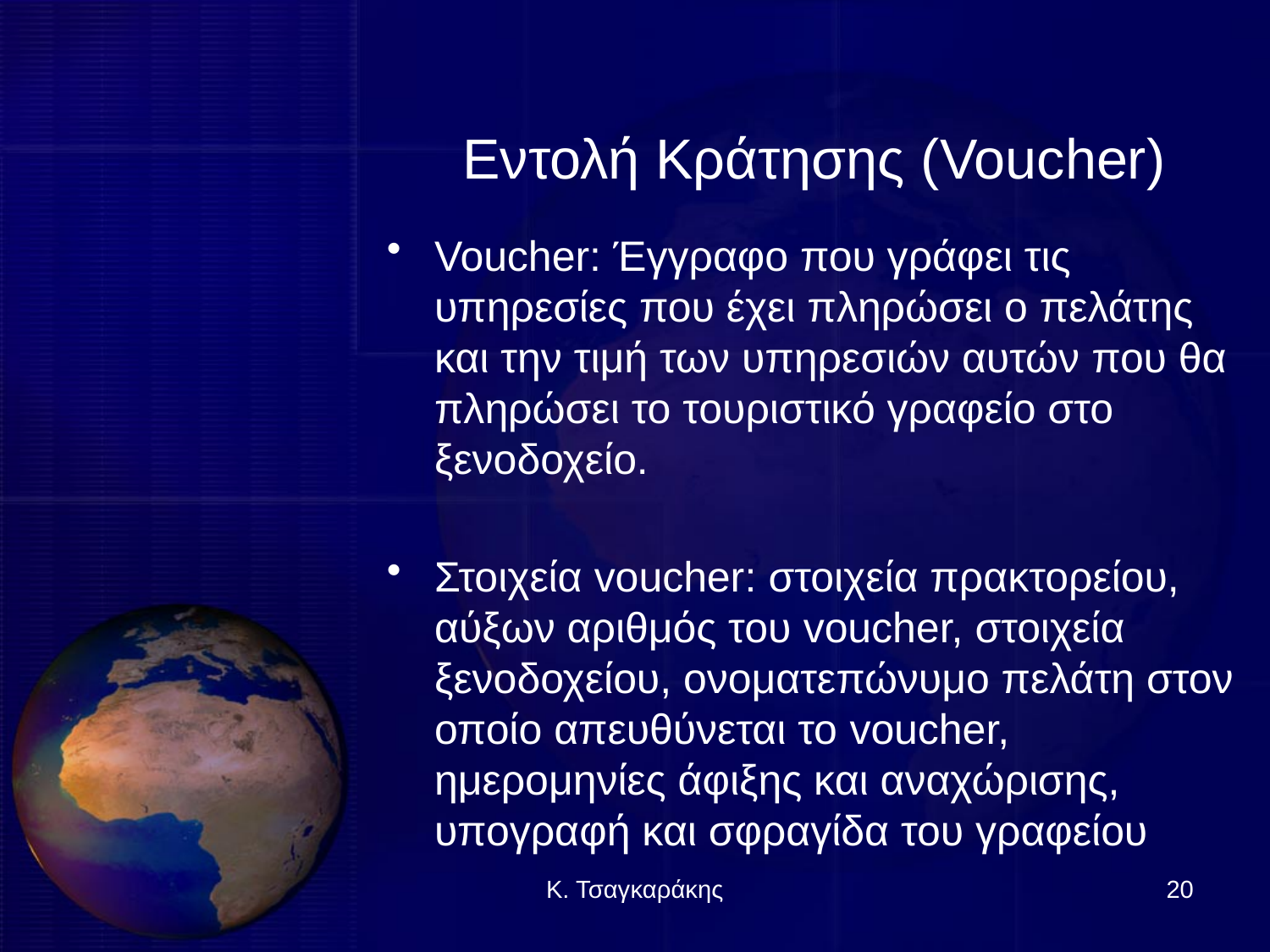

# Εντολή Κράτησης (Voucher)
Voucher: Έγγραφο που γράφει τις υπηρεσίες που έχει πληρώσει ο πελάτης και την τιμή των υπηρεσιών αυτών που θα πληρώσει το τουριστικό γραφείο στο ξενοδοχείο.

Στοιχεία voucher: στοιχεία πρακτορείου, αύξων αριθμός του voucher, στοιχεία ξενοδοχείου, ονοματεπώνυμο πελάτη στον οποίο απευθύνεται το voucher, ημερομηνίες άφιξης και αναχώρισης, υπογραφή και σφραγίδα του γραφείου
Κ. Τσαγκαράκης
20